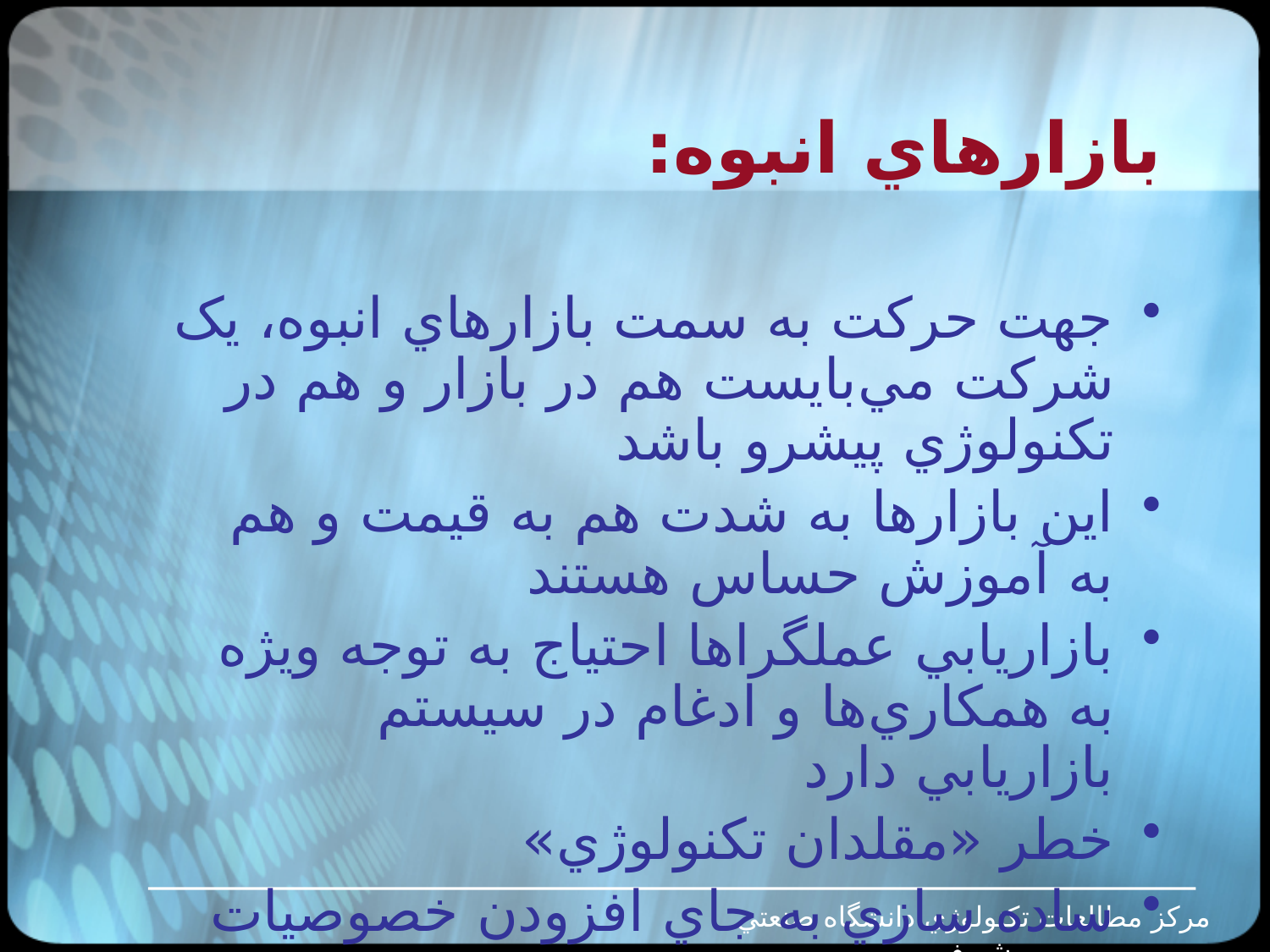

بازارهاي انبوه:

جهت حرکت به سمت بازارهاي انبوه، يک شرکت مي‌بايست هم در بازار و هم در تکنولوژي پيشرو باشد
اين بازارها به شدت هم به قيمت و هم به آموزش حساس هستند
بازاريابي عملگراها احتياج به توجه ويژه به همکاري‌ها و ادغام در سيستم بازاريابي دارد
خطر «مقلدان تکنولوژي»
ساده سازي به جاي افزودن خصوصيات جديد
مرکز مطالعات تکنولوژي دانشگاه صنعتي شريف